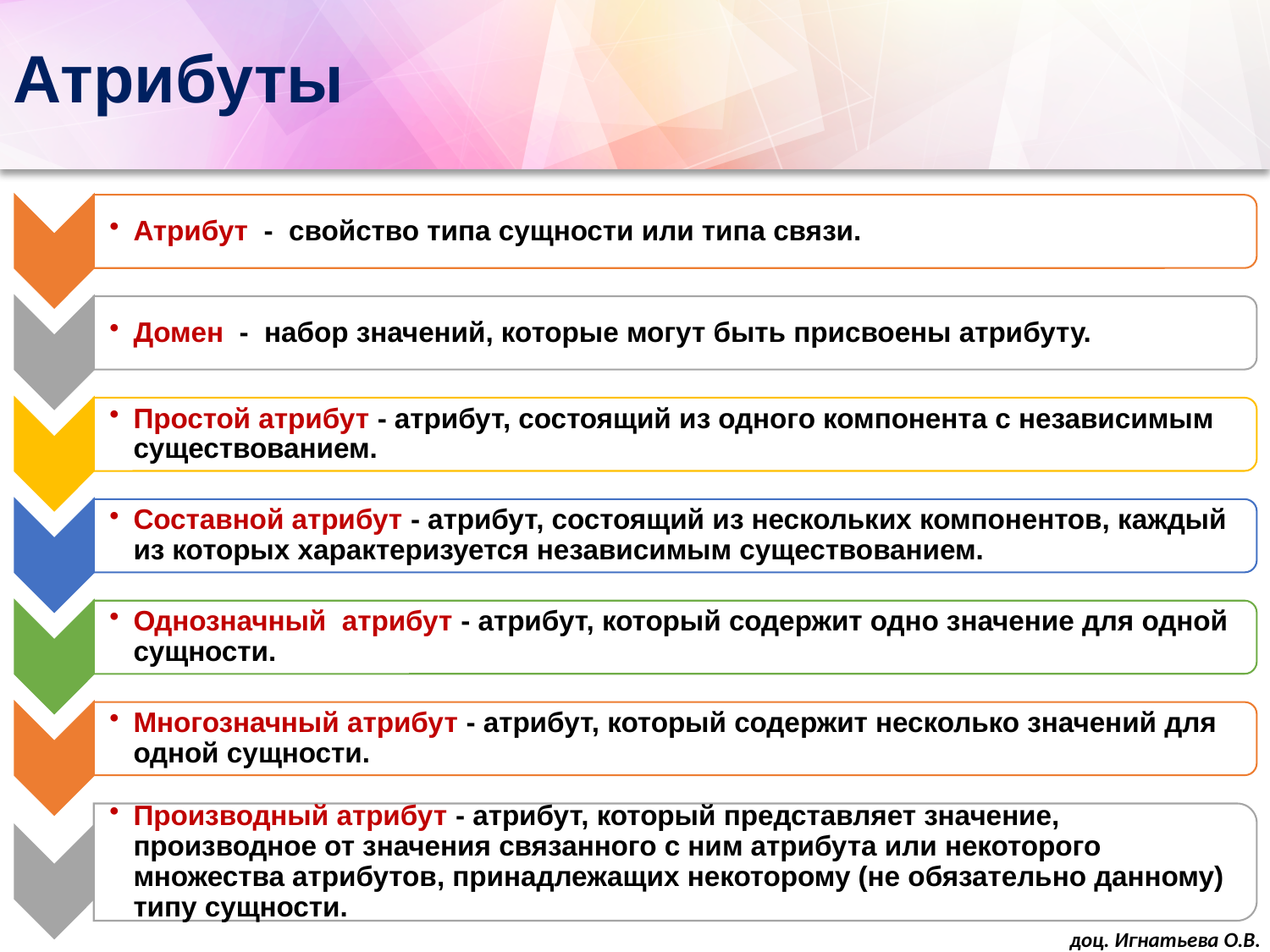

# Атрибуты

Атрибут  -  свойство типа сущности или типа связи.

Домен  -  набор значений, которые могут быть присвоены атрибуту.

Простой атрибут - атрибут, состоящий из одного компонента с независимым существованием.

Составной атрибут - атрибут, состоящий из нескольких компонентов, каждый из которых характеризуется независимым существованием.

Однозначный  атрибут - атрибут, который содержит одно значение для одной сущности.

Многозначный атрибут - атрибут, который содержит несколько значений для одной сущности.

Производный атрибут - атрибут, который представляет значение, производное от значения связанного с ним атрибута или некоторого множества атрибутов, принадлежащих некоторому (не обязательно данному) типу сущности.
доц. Игнатьева О.В.